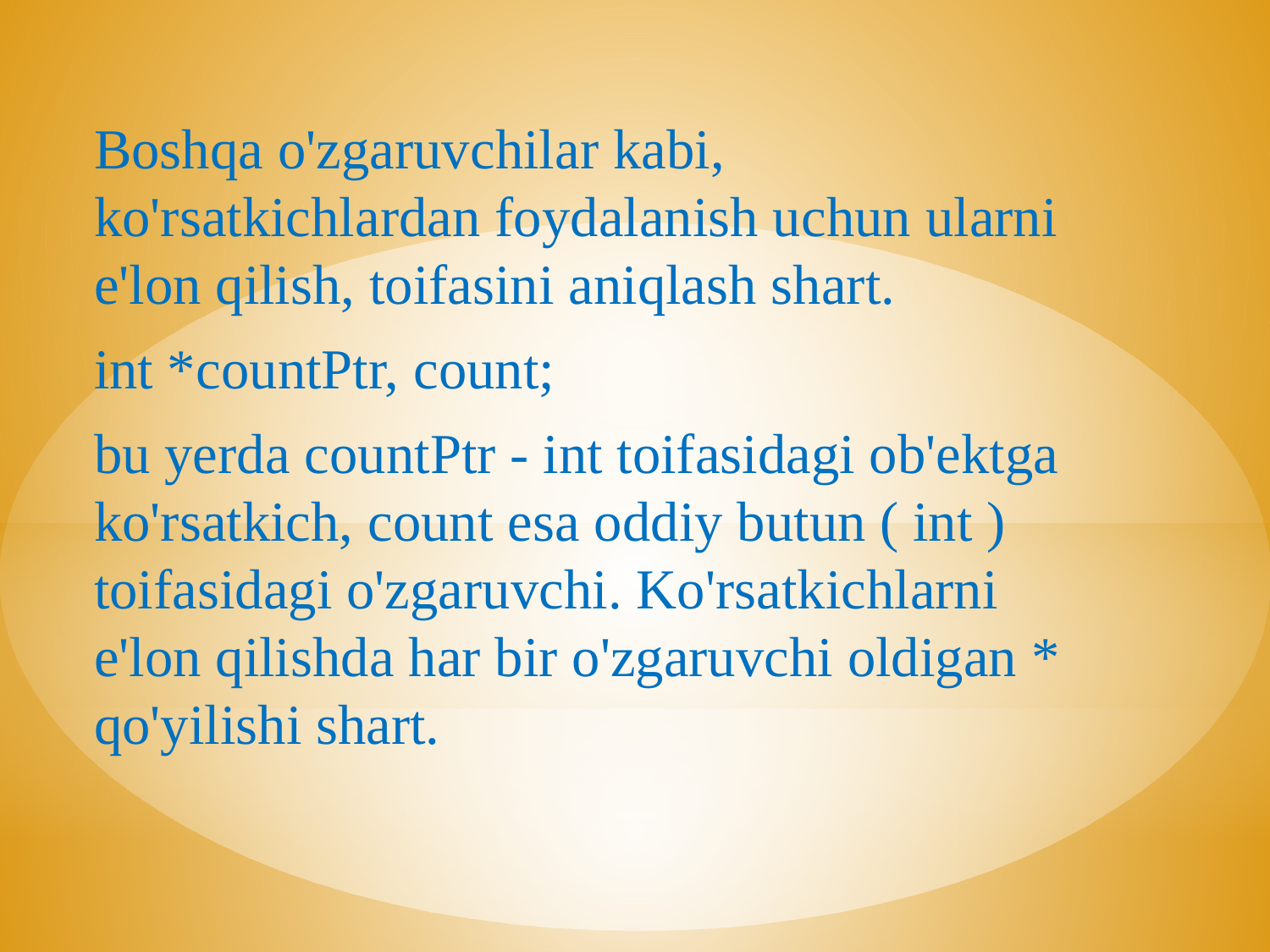

Boshqa o'zgaruvchilar kabi, ko'rsatkichlardan foydalanish uchun ularni e'lon qilish, toifasini aniqlash shart.
int *countPtr, count;
bu yerda countPtr - int toifasidagi ob'ektga ko'rsatkich, count esa oddiy butun ( int ) toifasidagi o'zgaruvchi. Ko'rsatkichlarni e'lon qilishda har bir o'zgaruvchi oldigan * qo'yilishi shart.